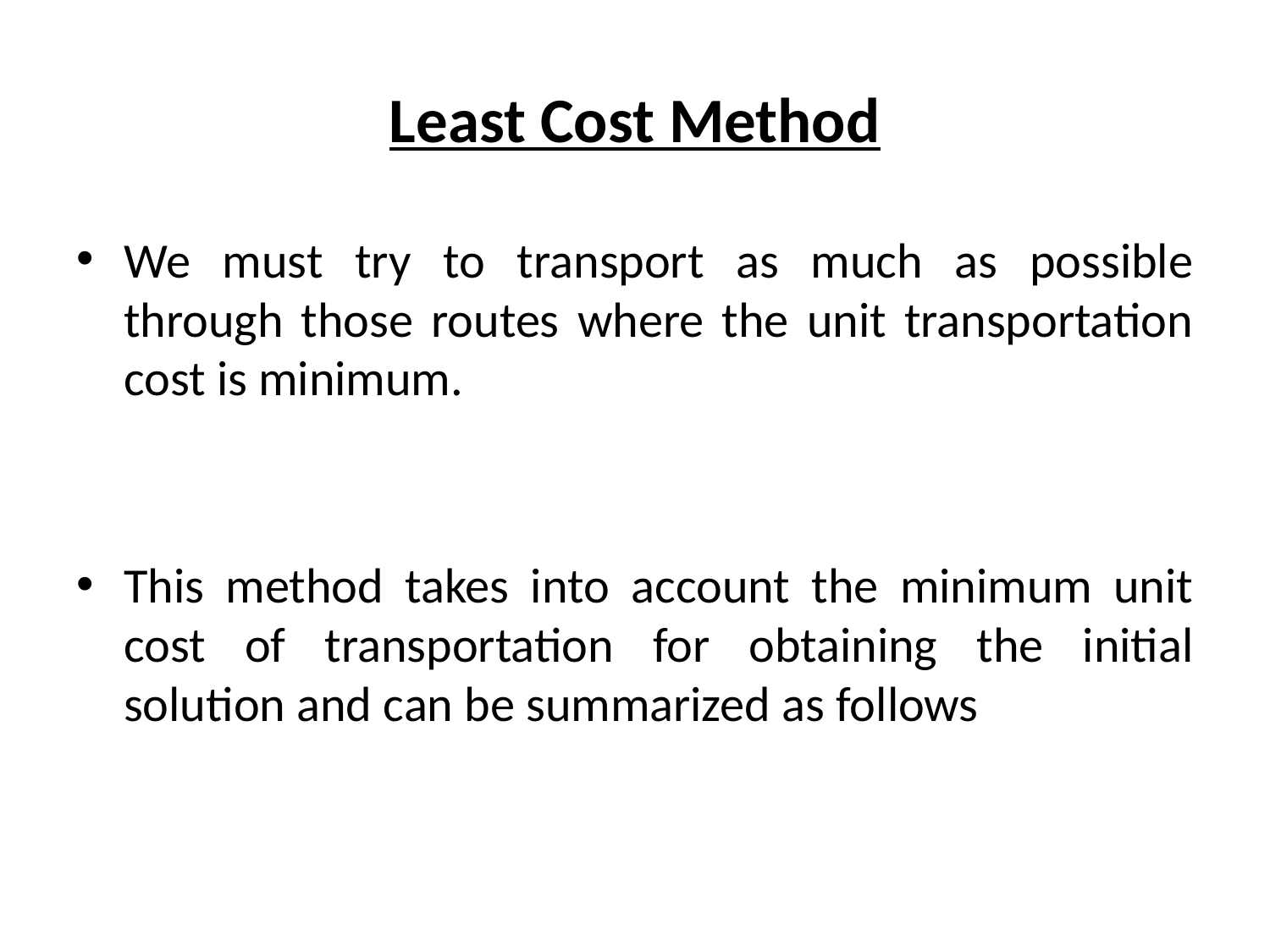

# Least Cost Method
We must try to transport as much as possible through those routes where the unit transportation cost is minimum.

This method takes into account the minimum unit cost of transportation for obtaining the initial solution and can be summarized as follows